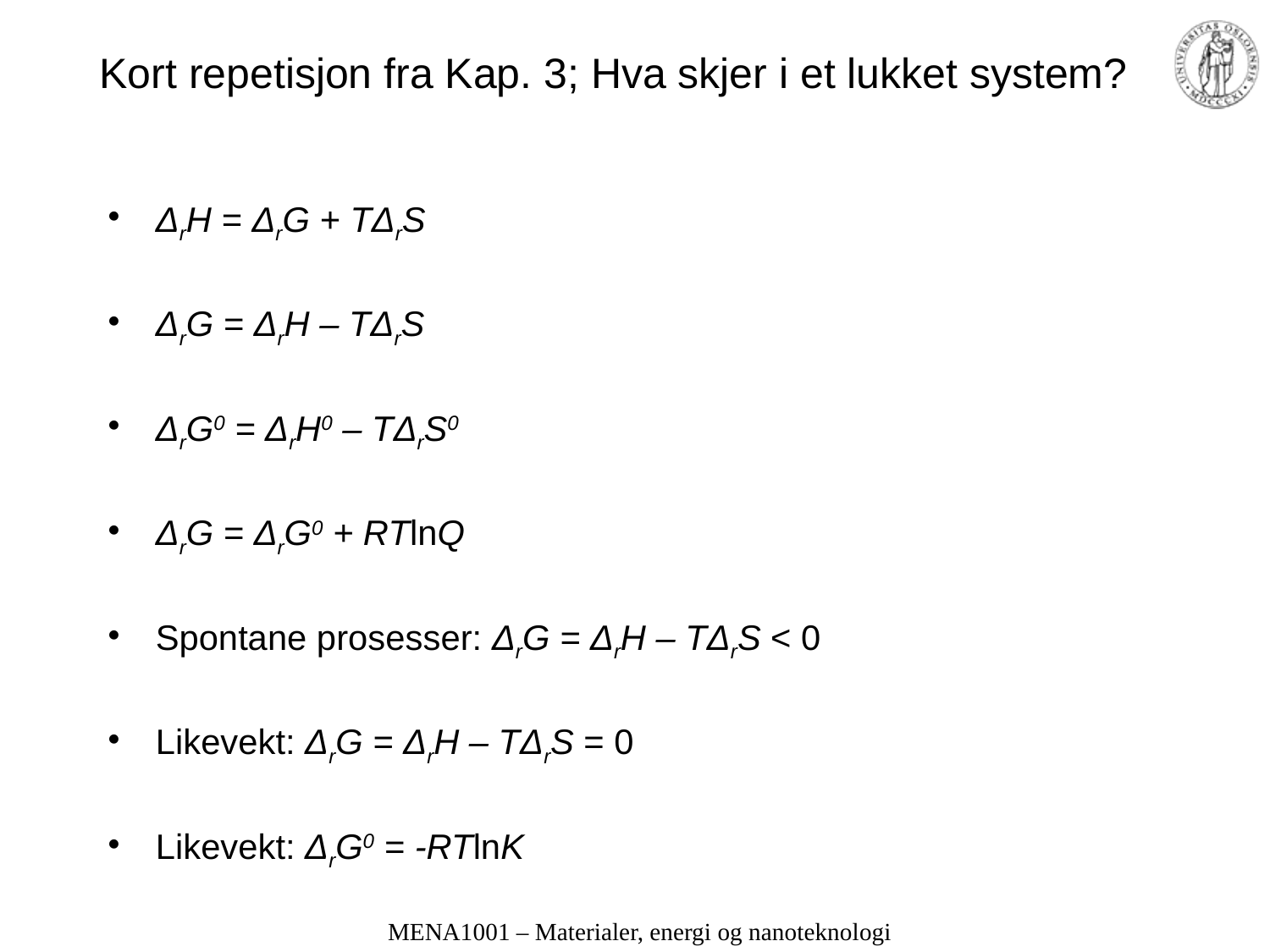

# Kort repetisjon fra Kap. 3; Hva skjer i et lukket system?
ΔrH = ΔrG + TΔrS

ΔrG = ΔrH – TΔrS

ΔrG0 = ΔrH0 – TΔrS0

ΔrG = ΔrG0 + RTlnQ

Spontane prosesser: ΔrG = ΔrH – TΔrS < 0

Likevekt: ΔrG = ΔrH – TΔrS = 0

Likevekt: ΔrG0 = -RTlnK

MENA1001 – Materialer, energi og nanoteknologi